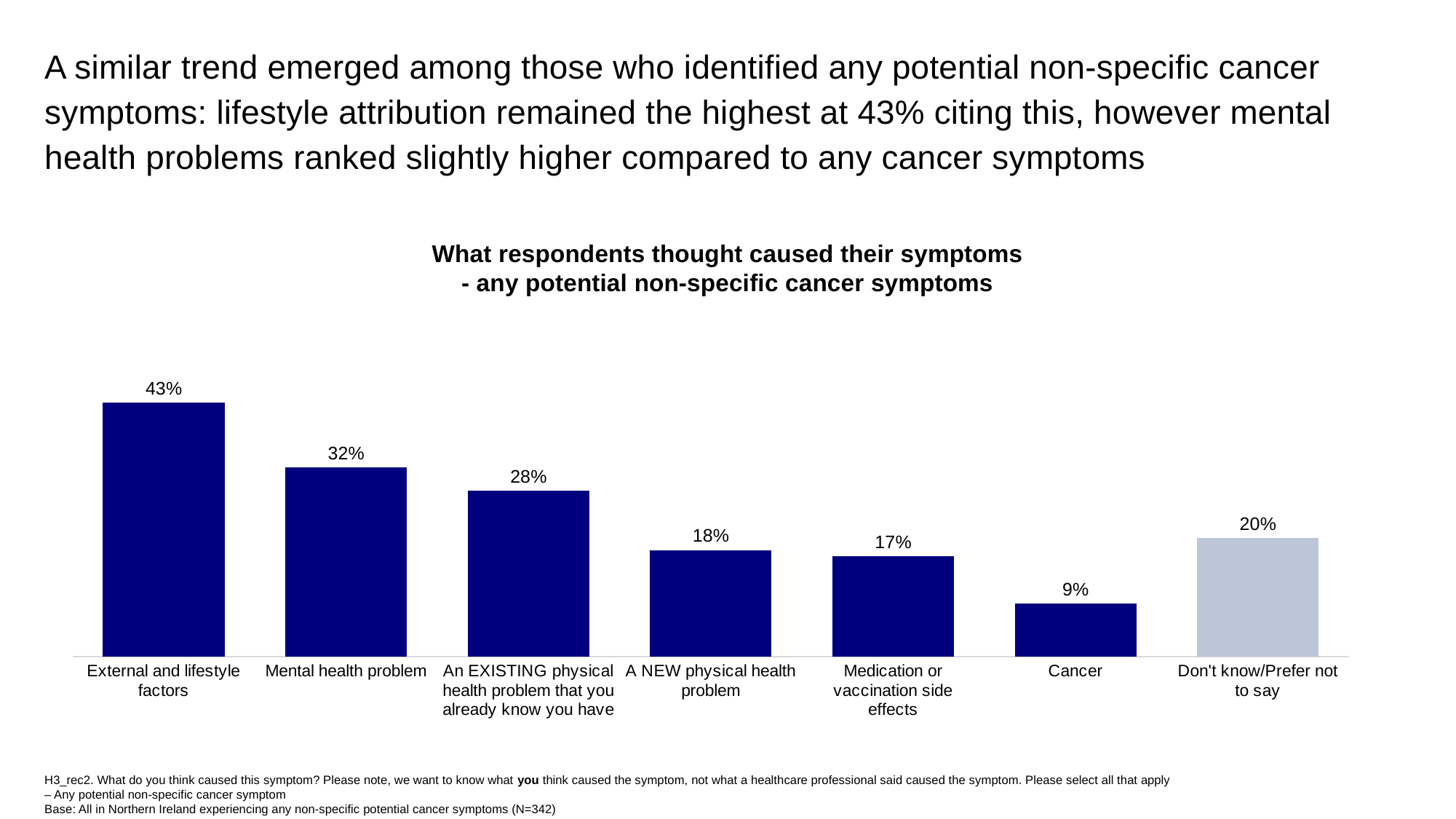

A similar trend emerged among those who identified any potential non-specific cancer symptoms: lifestyle attribution remained the highest at 43% citing this, however mental health problems ranked slightly higher compared to any cancer symptoms

### Chart

| Category | 2024 |
|---|---|
| External and lifestyle factors | 0.43 |
| Mental health problem | 0.32 |
| An EXISTING physical health problem that you already know you have | 0.28 |
| A NEW physical health problem | 0.18 |
| Medication or vaccination side effects | 0.17 |
| Cancer | 0.09 |
| Don't know/Prefer not to say | 0.2 |
What respondents thought caused their symptoms
- any potential non-specific cancer symptoms
H3_rec2. What do you think caused this symptom? Please note, we want to know what you think caused the symptom, not what a healthcare professional said caused the symptom. Please select all that apply – Any potential non-specific cancer symptom
Base: All in Northern Ireland experiencing any non-specific potential cancer symptoms (N=342)